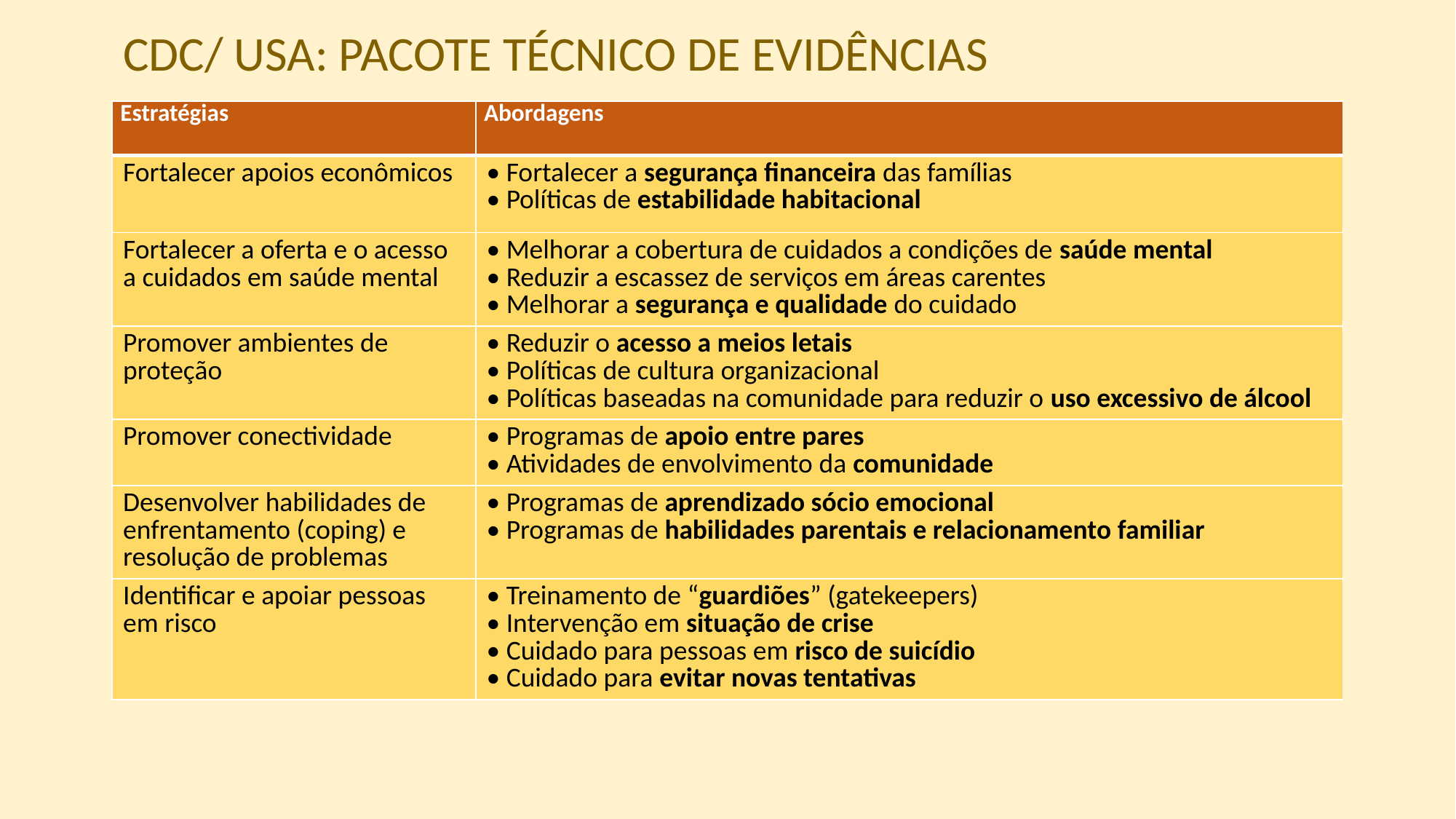

# CDC/ USA: PACOTE TÉCNICO DE EVIDÊNCIAS
| Estratégias | Abordagens |
| --- | --- |
| Fortalecer apoios econômicos | • Fortalecer a segurança financeira das famílias • Políticas de estabilidade habitacional |
| Fortalecer a oferta e o acesso a cuidados em saúde mental | • Melhorar a cobertura de cuidados a condições de saúde mental • Reduzir a escassez de serviços em áreas carentes • Melhorar a segurança e qualidade do cuidado |
| Promover ambientes de proteção | • Reduzir o acesso a meios letais • Políticas de cultura organizacional • Políticas baseadas na comunidade para reduzir o uso excessivo de álcool |
| Promover conectividade | • Programas de apoio entre pares • Atividades de envolvimento da comunidade |
| Desenvolver habilidades de enfrentamento (coping) e resolução de problemas | • Programas de aprendizado sócio emocional • Programas de habilidades parentais e relacionamento familiar |
| Identificar e apoiar pessoas em risco | • Treinamento de “guardiões” (gatekeepers) • Intervenção em situação de crise • Cuidado para pessoas em risco de suicídio • Cuidado para evitar novas tentativas |